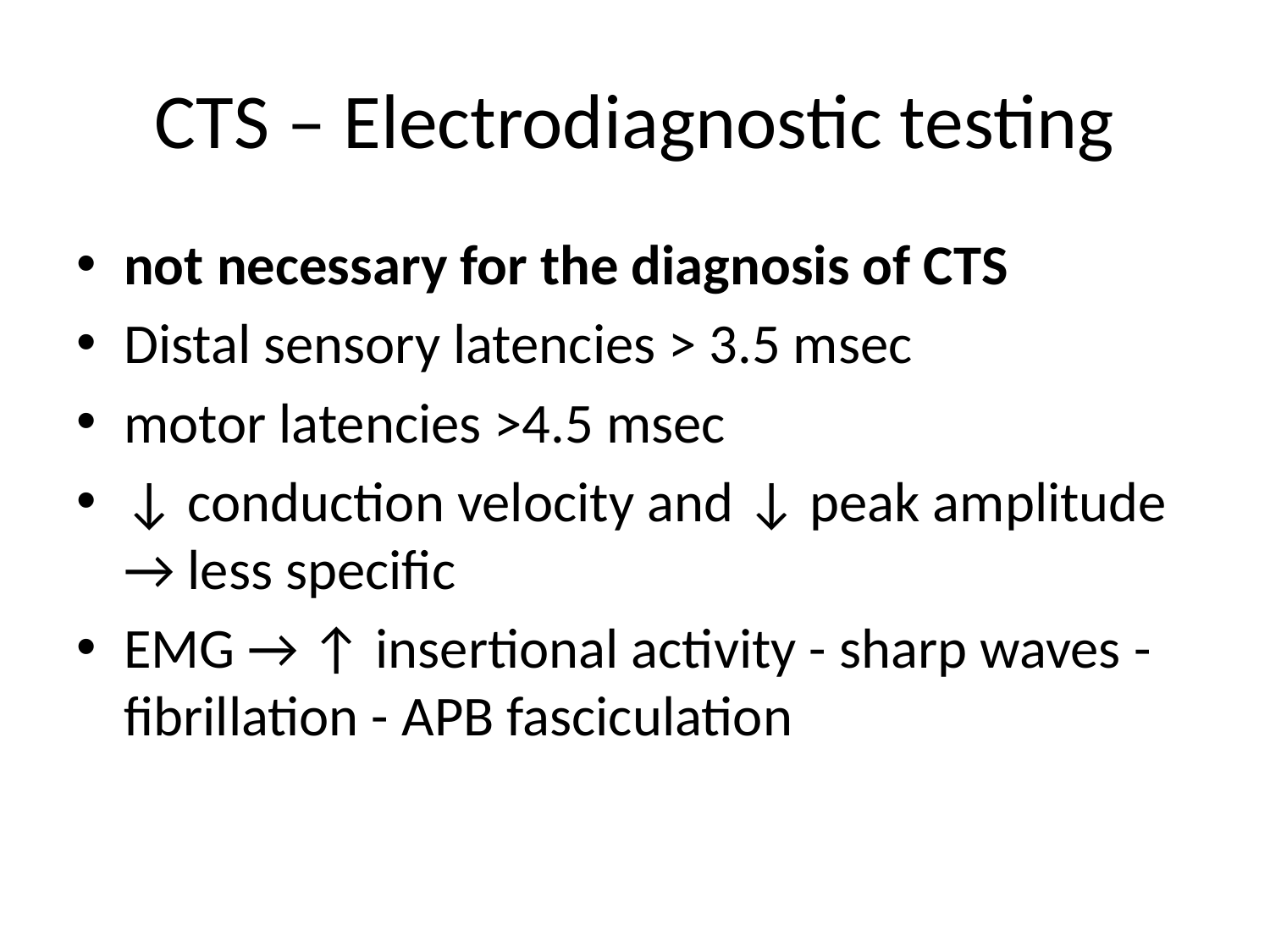

# CTS – Electrodiagnostic testing
not necessary for the diagnosis of CTS
Distal sensory latencies > 3.5 msec
motor latencies >4.5 msec
↓ conduction velocity and ↓ peak amplitude → less specific
EMG → ↑ insertional activity - sharp waves -fibrillation - APB fasciculation